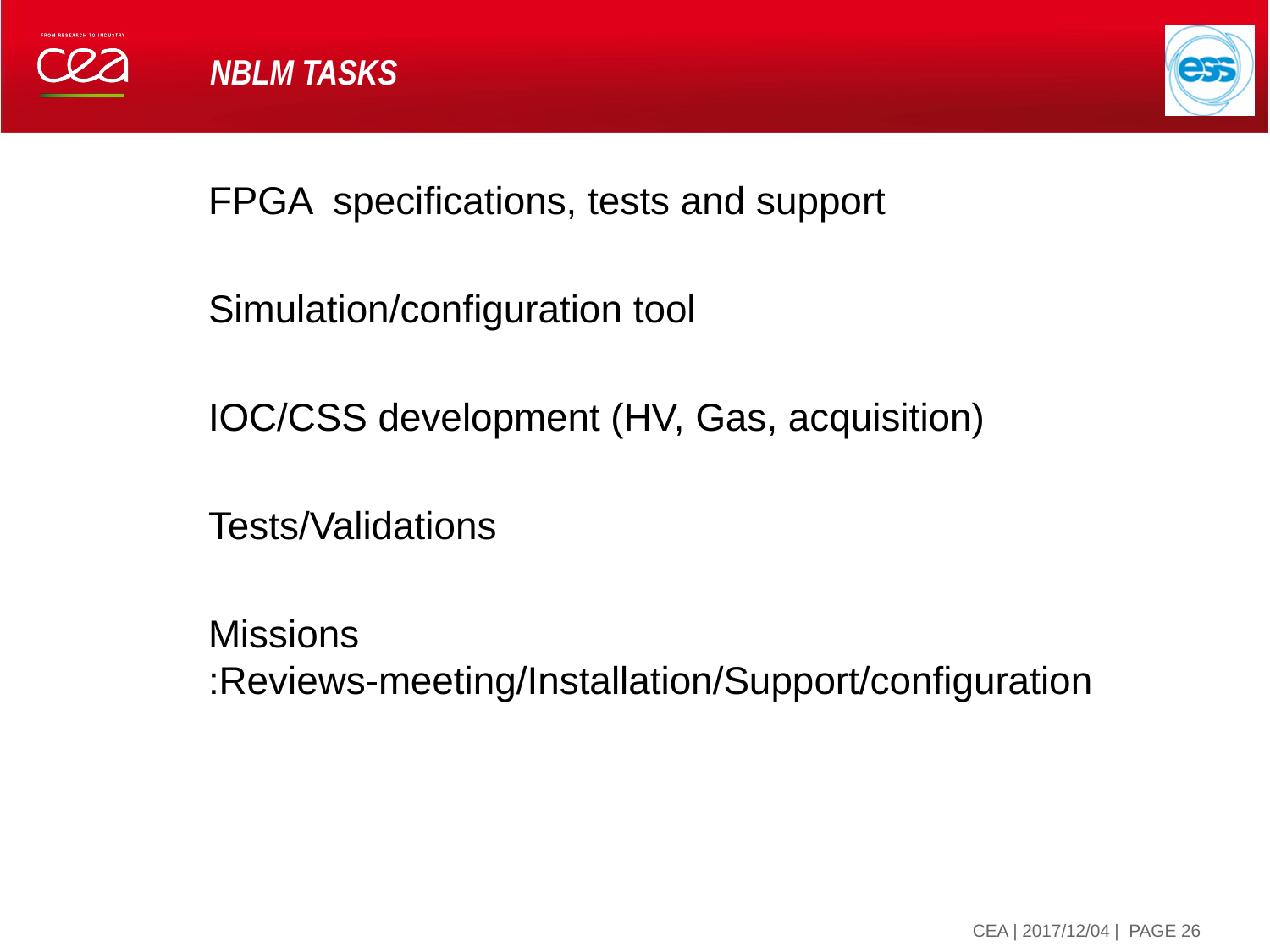

# nBLM tasks
FPGA  specifications, tests and support
Simulation/configuration tool
IOC/CSS development (HV, Gas, acquisition)
Tests/Validations
Missions :Reviews-meeting/Installation/Support/configuration
|  PAGE 26
CEA | 2017/12/04